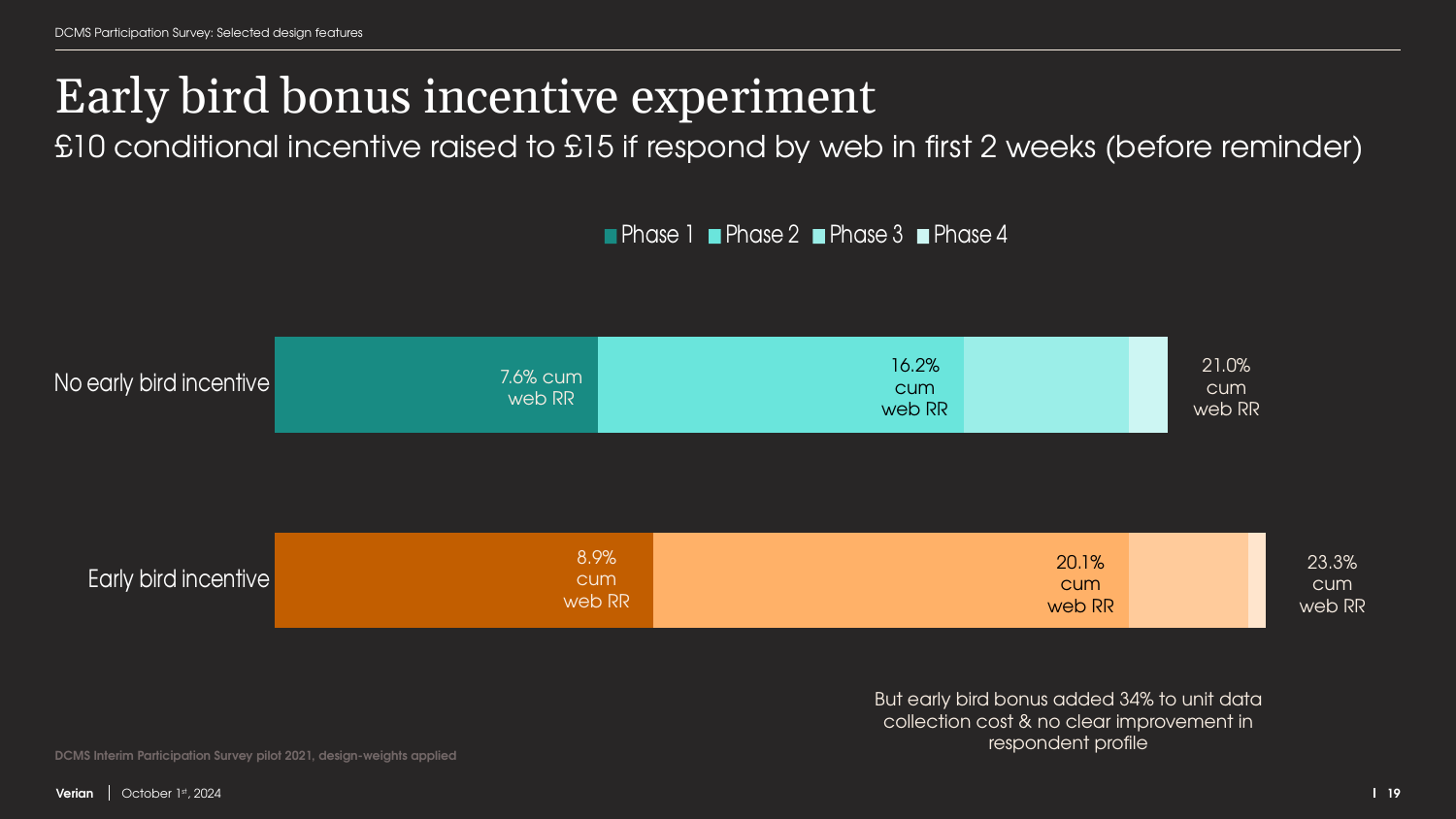

DCMS Participation Survey: Selected design features
# Early bird bonus incentive experiment
£10 conditional incentive raised to £15 if respond by web in first 2 weeks (before reminder)

### Chart

| Category | Phase 1 | Phase 2 | Phase 3 | Phase 4 |
|---|---|---|---|---|
| No early bird incentive | 7.6 | 8.6 | 3.9 | 0.9 |
| Early bird incentive | 8.9 | 11.2 | 2.8 | 0.4 |
7.6% cum web RR
16.2% cum web RR
21.0% cum web RR
8.9% cum web RR
20.1% cum web RR
23.3% cum web RR
But early bird bonus added 34% to unit data collection cost & no clear improvement in respondent profile
DCMS Interim Participation Survey pilot 2021, design-weights applied
October 1st, 2024
19